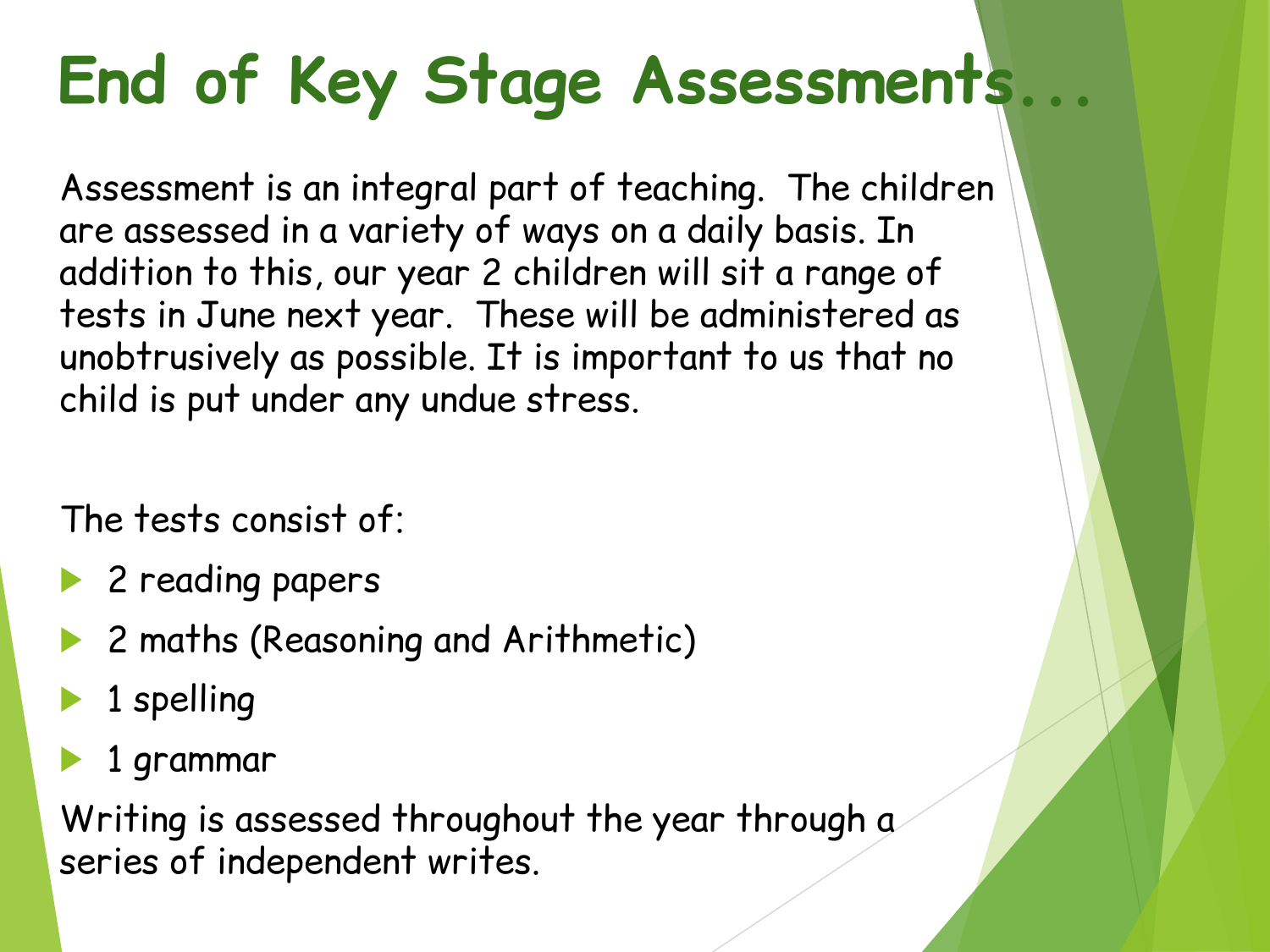

# End of Key Stage Assessments...

Assessment is an integral part of teaching.  The children are assessed in a variety of ways on a daily basis. In addition to this, our year 2 children will sit a range of tests in June next year.  These will be administered as unobtrusively as possible. It is important to us that no child is put under any undue stress.

The tests consist of:
2 reading papers
2 maths (Reasoning and Arithmetic)
1 spelling
1 grammar
Writing is assessed throughout the year through a series of independent writes.